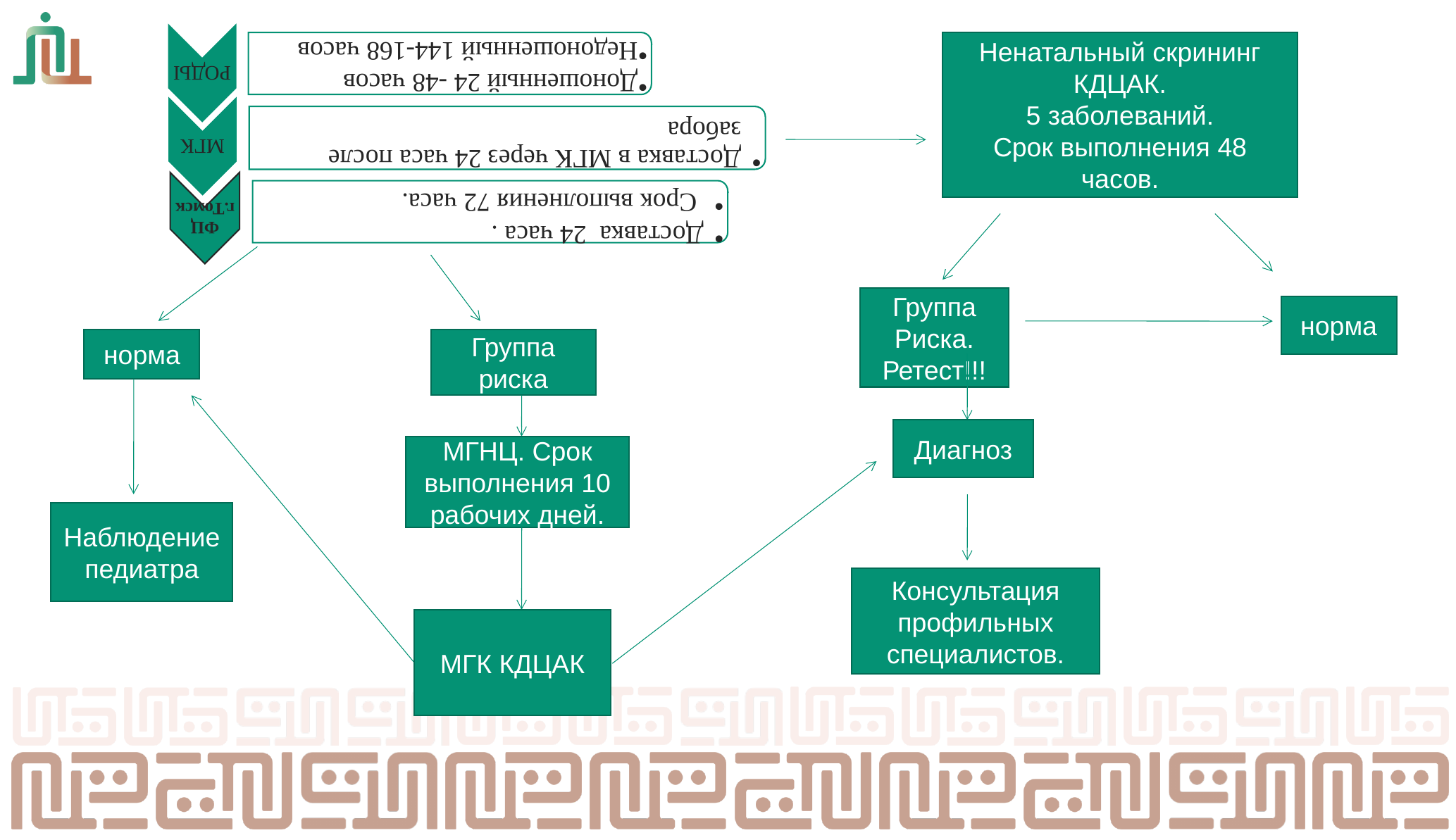

РОДЫ

Доношенный 24 -48 часов
Недоношенный 144-168 часов

МГК
Доставка в МГК через 24 часа после забора
ФЦ г.Томск
Доставка  24 часа .
 Срок выполнения 72 часа.
Ненатальный скрининг КДЦАК.
5 заболеваний.
Срок выполнения 48 часов.
Группа
Риска. Ретест!!!
норма
норма
Группа риска
Диагноз
МГНЦ. Срок выполнения 10 рабочих дней.
Наблюдение педиатра
Консультация профильных специалистов.
МГК КДЦАК